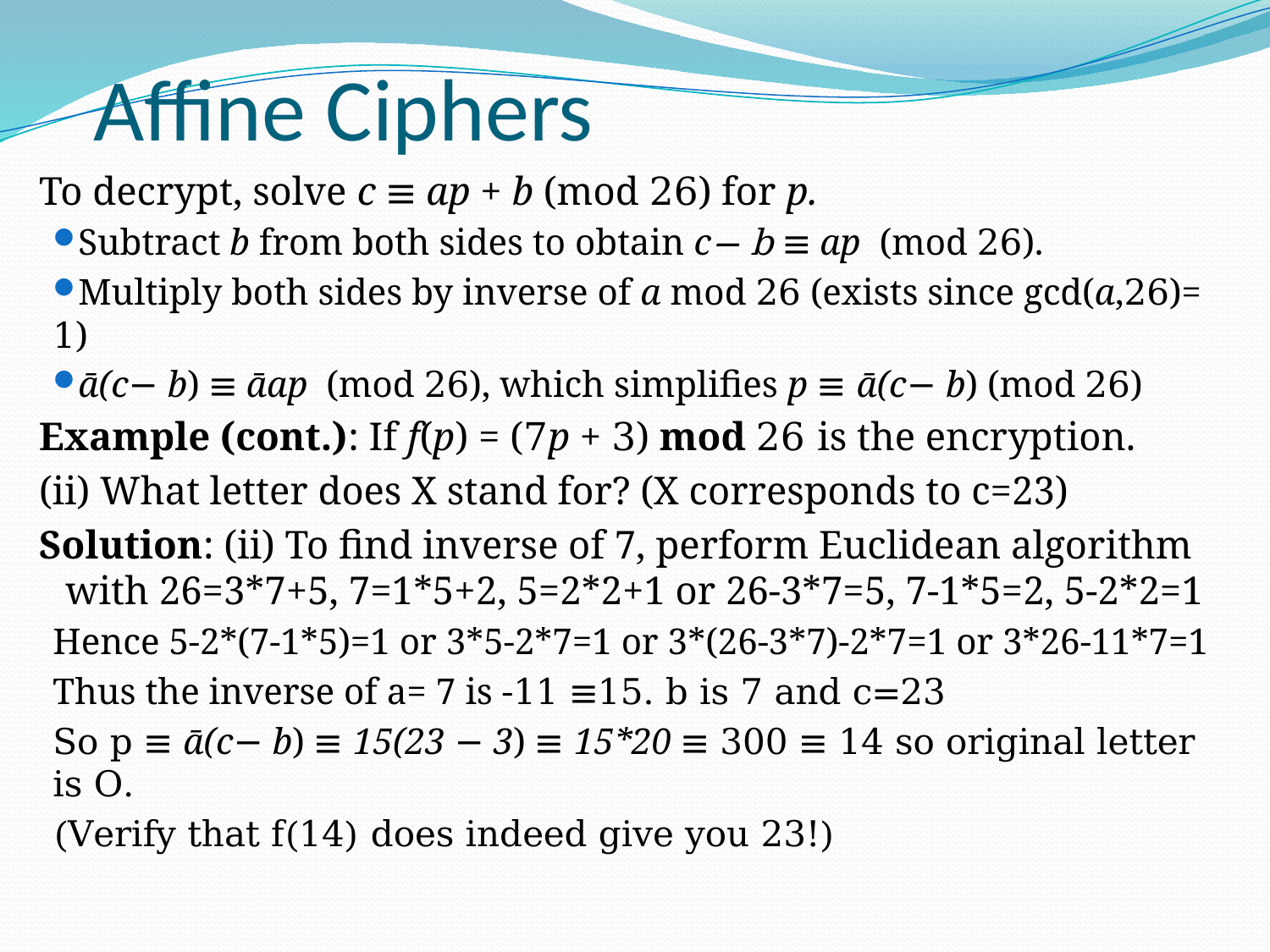

# Affine Ciphers
To decrypt, solve c ≡ ap + b (mod 26) for p.
Subtract b from both sides to obtain c− b ≡ ap  (mod 26).
Multiply both sides by inverse of a mod 26 (exists since gcd(a,26)= 1)
ā(c− b) ≡ āap  (mod 26), which simplifies p ≡ ā(c− b) (mod 26)
Example (cont.): If f(p) = (7p + 3) mod 26 is the encryption.
(ii) What letter does X stand for? (X corresponds to c=23)
Solution: (ii) To find inverse of 7, perform Euclidean algorithm with 26=3*7+5, 7=1*5+2, 5=2*2+1 or 26-3*7=5, 7-1*5=2, 5-2*2=1
Hence 5-2*(7-1*5)=1 or 3*5-2*7=1 or 3*(26-3*7)-2*7=1 or 3*26-11*7=1
Thus the inverse of a= 7 is -11 ≡15. b is 7 and c=23
So p ≡ ā(c− b) ≡ 15(23 − 3) ≡ 15*20 ≡ 300 ≡ 14 so original letter is O.
(Verify that f(14) does indeed give you 23!)